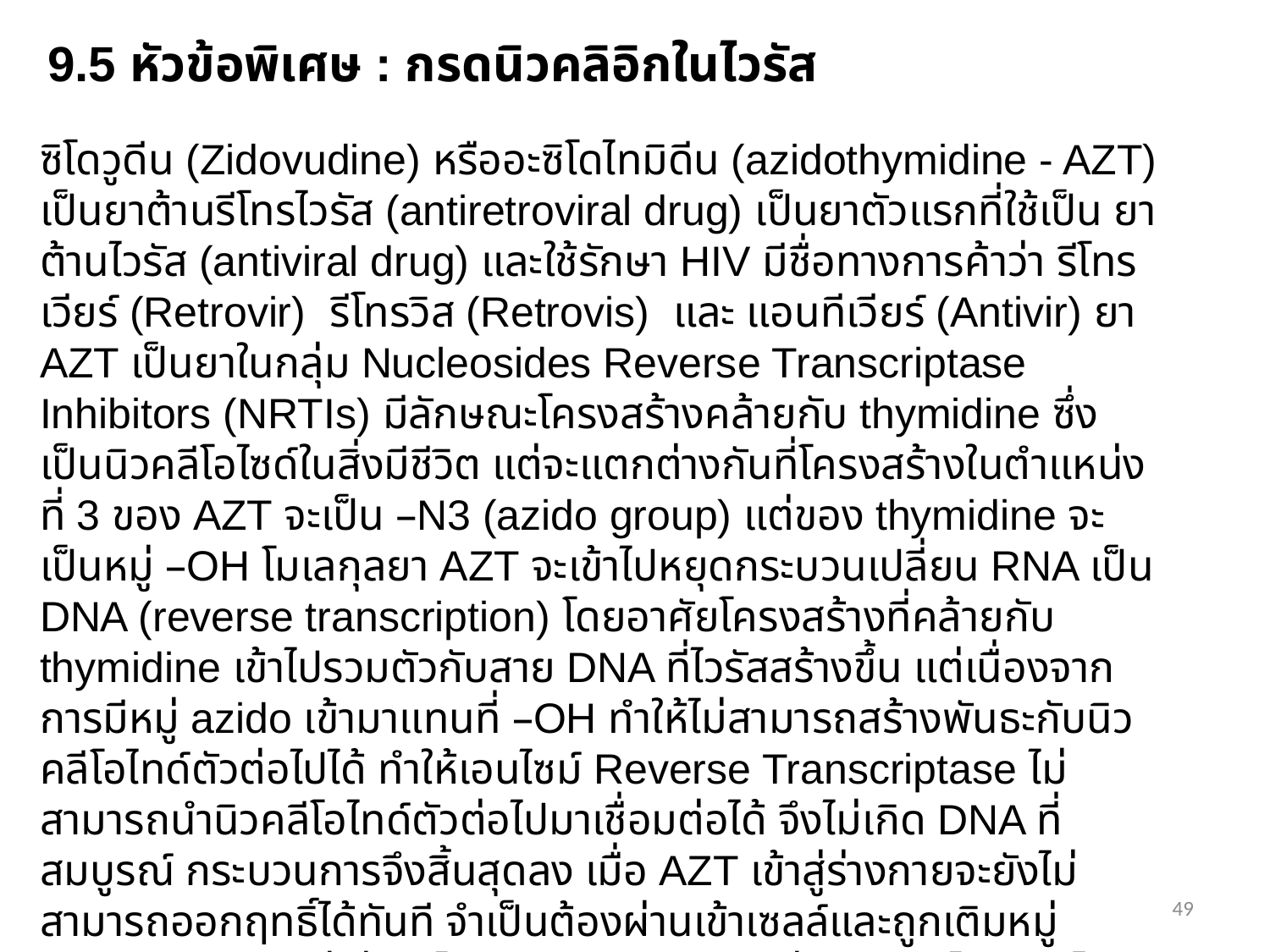

9.5 หัวข้อพิเศษ : กรดนิวคลิอิกในไวรัส
Fundamentals of Biochemistry (4022103)    Dr. Worrawat Promden
ซิโดวูดีน (Zidovudine) หรืออะซิโดไทมิดีน (azidothymidine - AZT) เป็นยาต้านรีโทรไวรัส (antiretroviral drug) เป็นยาตัวแรกที่ใช้เป็น ยาต้านไวรัส (antiviral drug) และใช้รักษา HIV มีชื่อทางการค้าว่า รีโทรเวียร์ (Retrovir)  รีโทรวิส (Retrovis)  และ แอนทีเวียร์ (Antivir) ยา AZT เป็นยาในกลุ่ม Nucleosides Reverse Transcriptase Inhibitors (NRTIs) มีลักษณะโครงสร้างคล้ายกับ thymidine ซึ่งเป็นนิวคลีโอไซด์ในสิ่งมีชีวิต แต่จะแตกต่างกันที่โครงสร้างในตำแหน่งที่ 3 ของ AZT จะเป็น –N3 (azido group) แต่ของ thymidine จะเป็นหมู่ –OH โมเลกุลยา AZT จะเข้าไปหยุดกระบวนเปลี่ยน RNA เป็น DNA (reverse transcription) โดยอาศัยโครงสร้างที่คล้ายกับ thymidine เข้าไปรวมตัวกับสาย DNA ที่ไวรัสสร้างขึ้น แต่เนื่องจากการมีหมู่ azido เข้ามาแทนที่ –OH ทำให้ไม่สามารถสร้างพันธะกับนิวคลีโอไทด์ตัวต่อไปได้ ทำให้เอนไซม์ Reverse Transcriptase ไม่สามารถนำนิวคลีโอไทด์ตัวต่อไปมาเชื่อมต่อได้ จึงไม่เกิด DNA ที่สมบูรณ์ กระบวนการจึงสิ้นสุดลง เมื่อ AZT เข้าสู่ร่างกายจะยังไม่สามารถออกฤทธิ์ได้ทันที จำเป็นต้องผ่านเข้าเซลล์และถูกเติมหมู่ phosphate 3 หมู่ ก่อน โดย AZT จะถูกเติมหมู่ฟอสเฟตโดยเอนไซม์ thymidine kinase, thymidylate kinase, และ diphosphate kinase ตามลำดับ ทำให้อยู่ในรูปที่เรียกว่า AZT-triphosphate ซึ่งเป็นรูปที่ออกฤทธิ์ได้ หลังจากนั้น AZT-triphosphate จะแย่งกับนิวคลีโอไทด์ธรรมชาติ (thymidine) ในการจับกับเอนไซม์ reverse transcriptase ทำให้การเชื่อมต่อสาย DNA หยุดลง
49